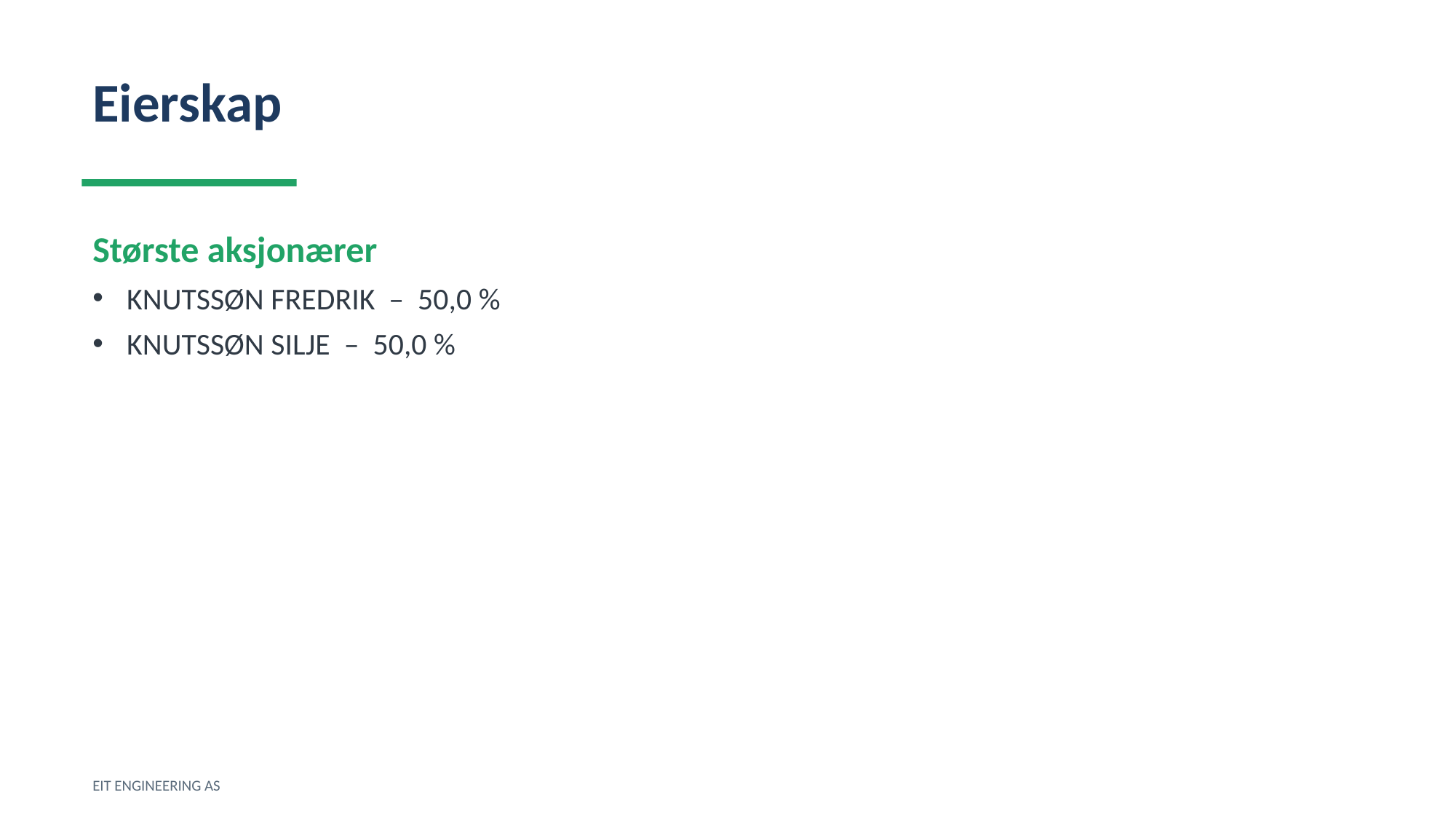

Eierskap

Største aksjonærer
KNUTSSØN FREDRIK  –  50,0 %
KNUTSSØN SILJE  –  50,0 %
EIT ENGINEERING AS